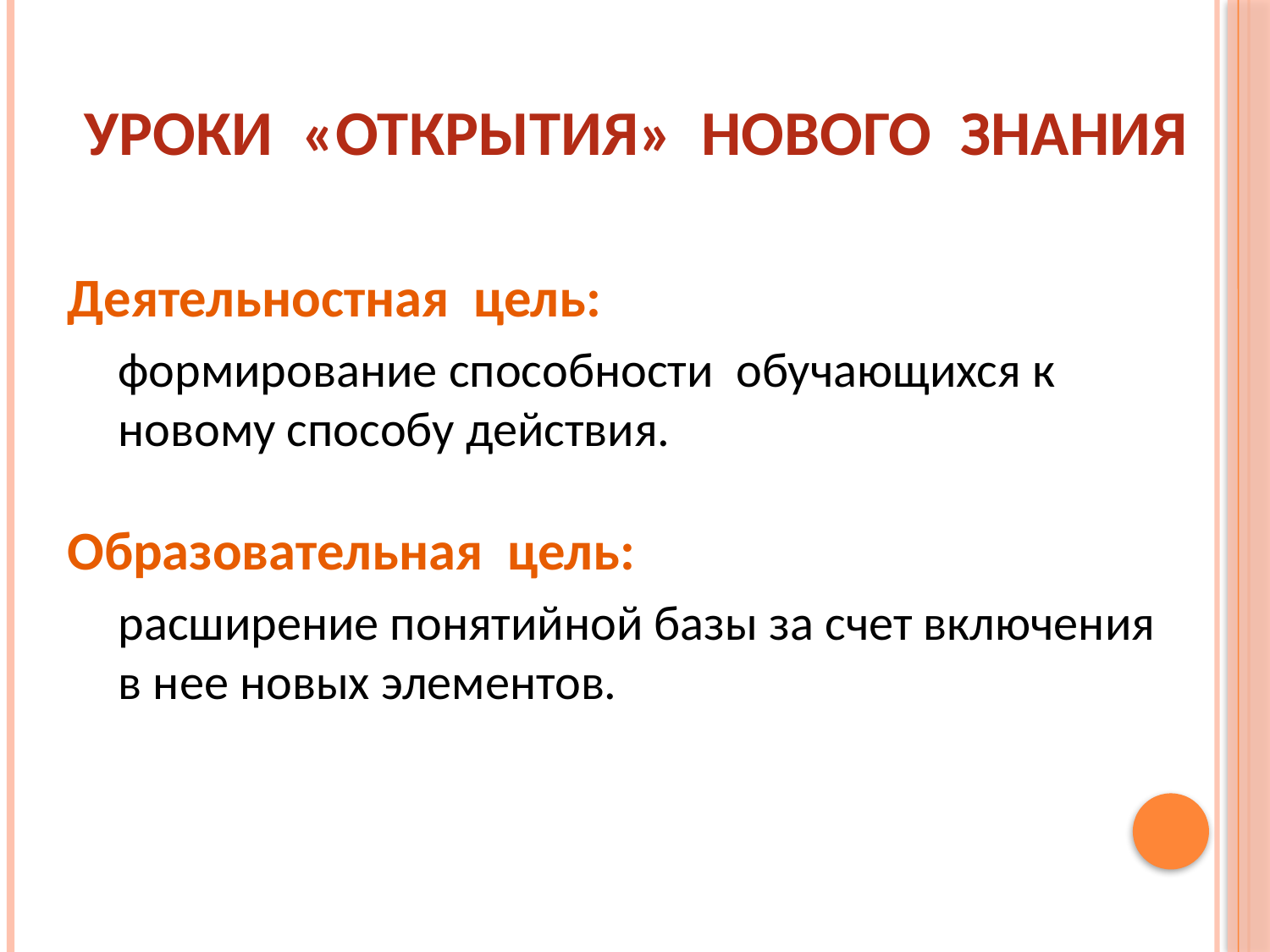

# Уроки  «открытия»  нового  знания
Деятельностная  цель:
формирование способности  обучающихся к новому способу действия.

Образовательная  цель:
расширение понятийной базы за счет включения в нее новых элементов.